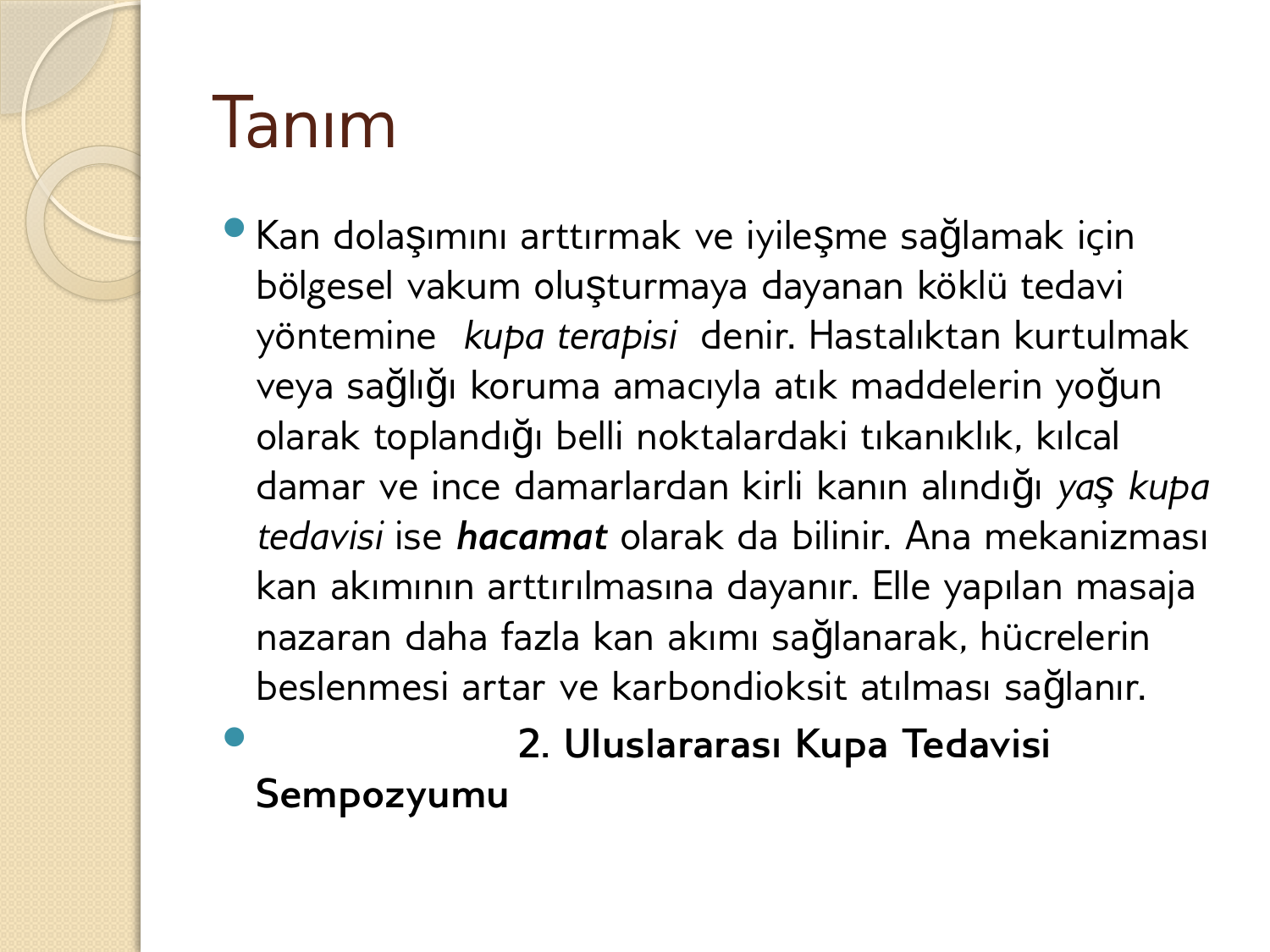

# Tanım
Kan dolaşımını arttırmak ve iyileşme sağlamak için bölgesel vakum oluşturmaya dayanan köklü tedavi  yöntemine  kupa terapisi  denir. Hastalıktan kurtulmak veya sağlığı koruma amacıyla atık maddelerin yoğun olarak toplandığı belli noktalardaki tıkanıklık, kılcal damar ve ince damarlardan kirli kanın alındığı yaş kupa tedavisi ise hacamat olarak da bilinir. Ana mekanizması kan akımının arttırılmasına dayanır. Elle yapılan masaja nazaran daha fazla kan akımı sağlanarak, hücrelerin beslenmesi artar ve karbondioksit atılması sağlanır.
                     2. Uluslararası Kupa Tedavisi Sempozyumu